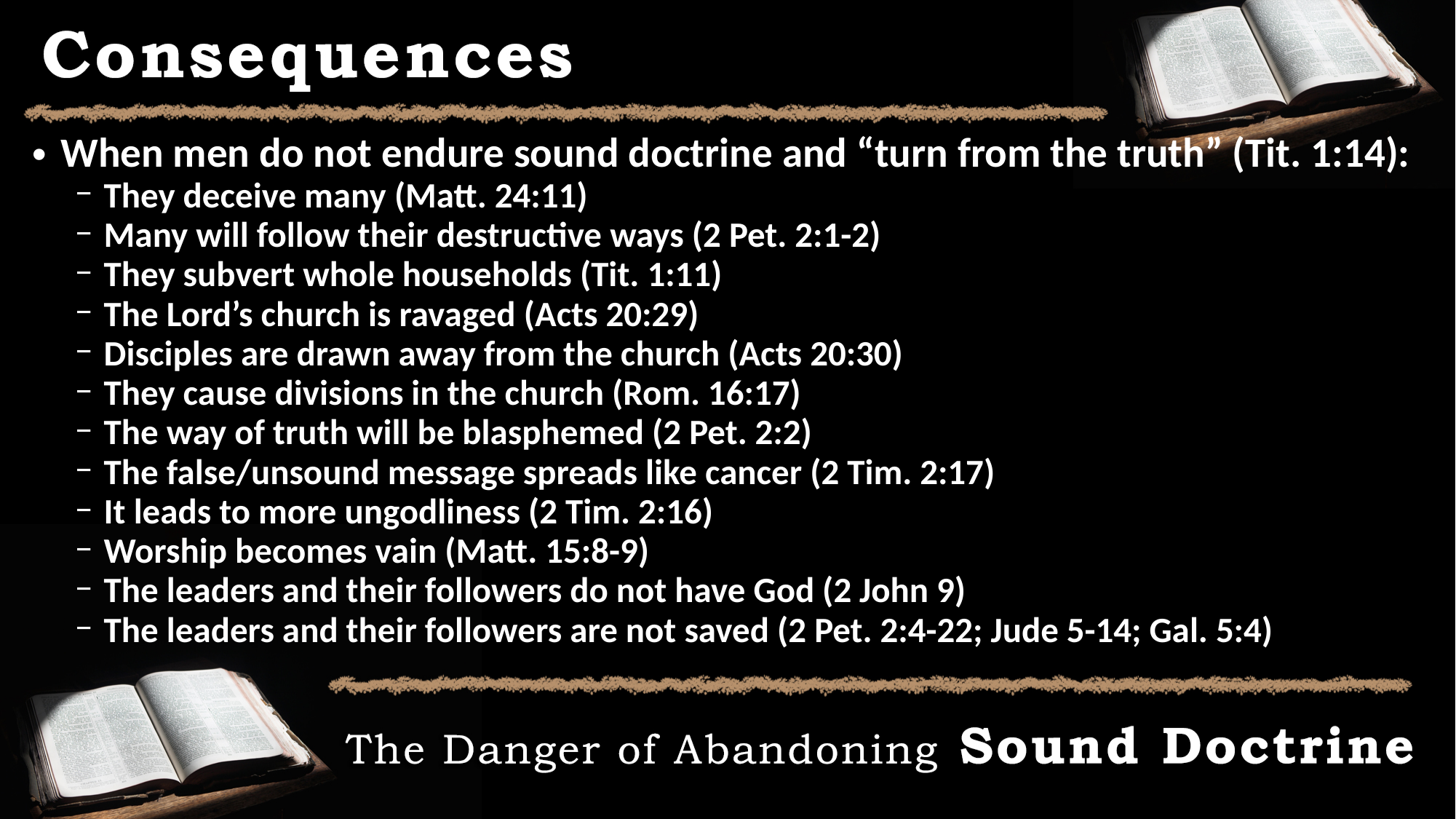

When men do not endure sound doctrine and “turn from the truth” (Tit. 1:14):
They deceive many (Matt. 24:11)
Many will follow their destructive ways (2 Pet. 2:1-2)
They subvert whole households (Tit. 1:11)
The Lord’s church is ravaged (Acts 20:29)
Disciples are drawn away from the church (Acts 20:30)
They cause divisions in the church (Rom. 16:17)
The way of truth will be blasphemed (2 Pet. 2:2)
The false/unsound message spreads like cancer (2 Tim. 2:17)
It leads to more ungodliness (2 Tim. 2:16)
Worship becomes vain (Matt. 15:8-9)
The leaders and their followers do not have God (2 John 9)
The leaders and their followers are not saved (2 Pet. 2:4-22; Jude 5-14; Gal. 5:4)